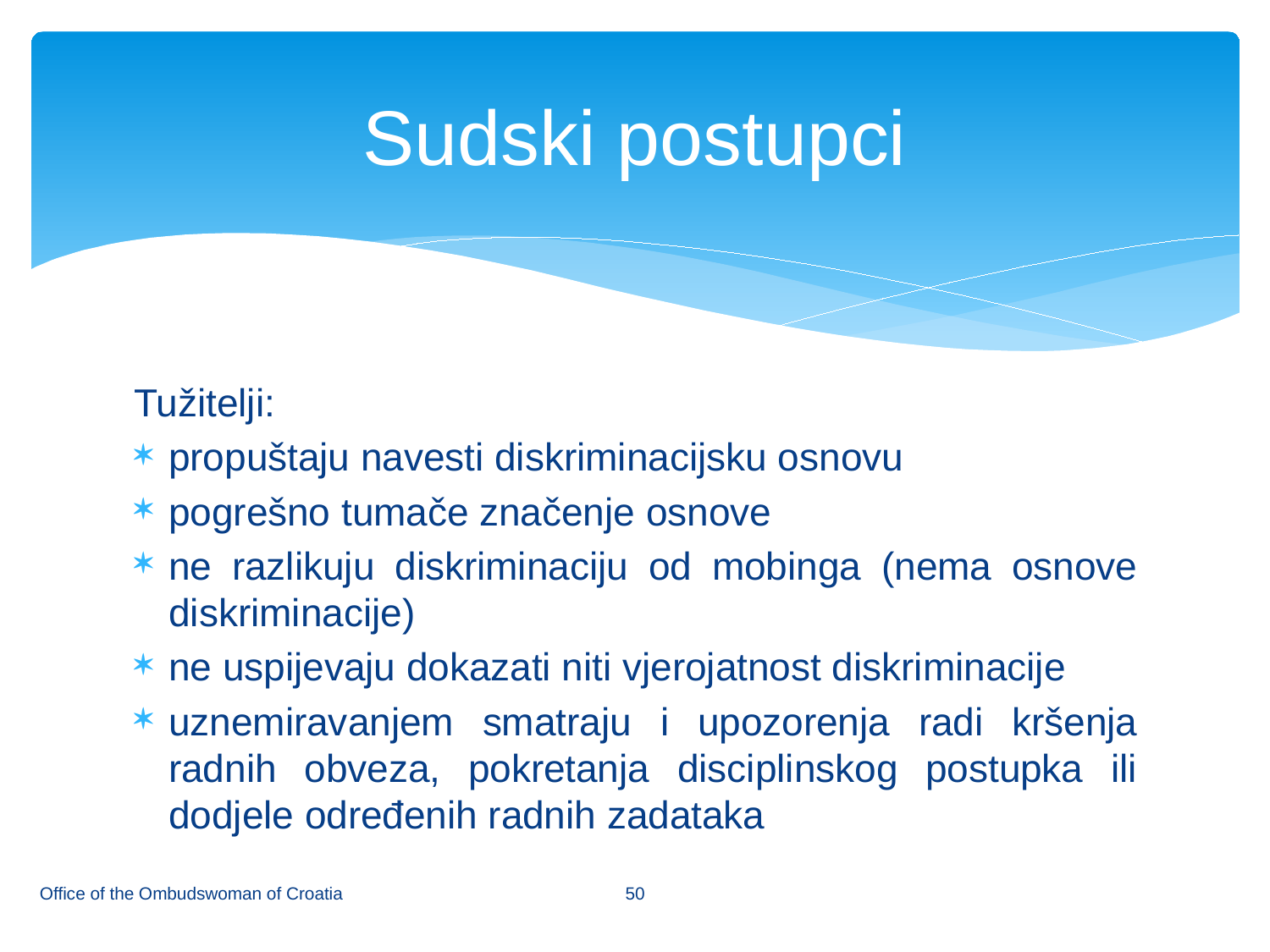

# Sudski postupci
Tužitelji:
propuštaju navesti diskriminacijsku osnovu
pogrešno tumače značenje osnove
ne razlikuju diskriminaciju od mobinga (nema osnove diskriminacije)
ne uspijevaju dokazati niti vjerojatnost diskriminacije
uznemiravanjem smatraju i upozorenja radi kršenja radnih obveza, pokretanja disciplinskog postupka ili dodjele određenih radnih zadataka
50
Office of the Ombudswoman of Croatia